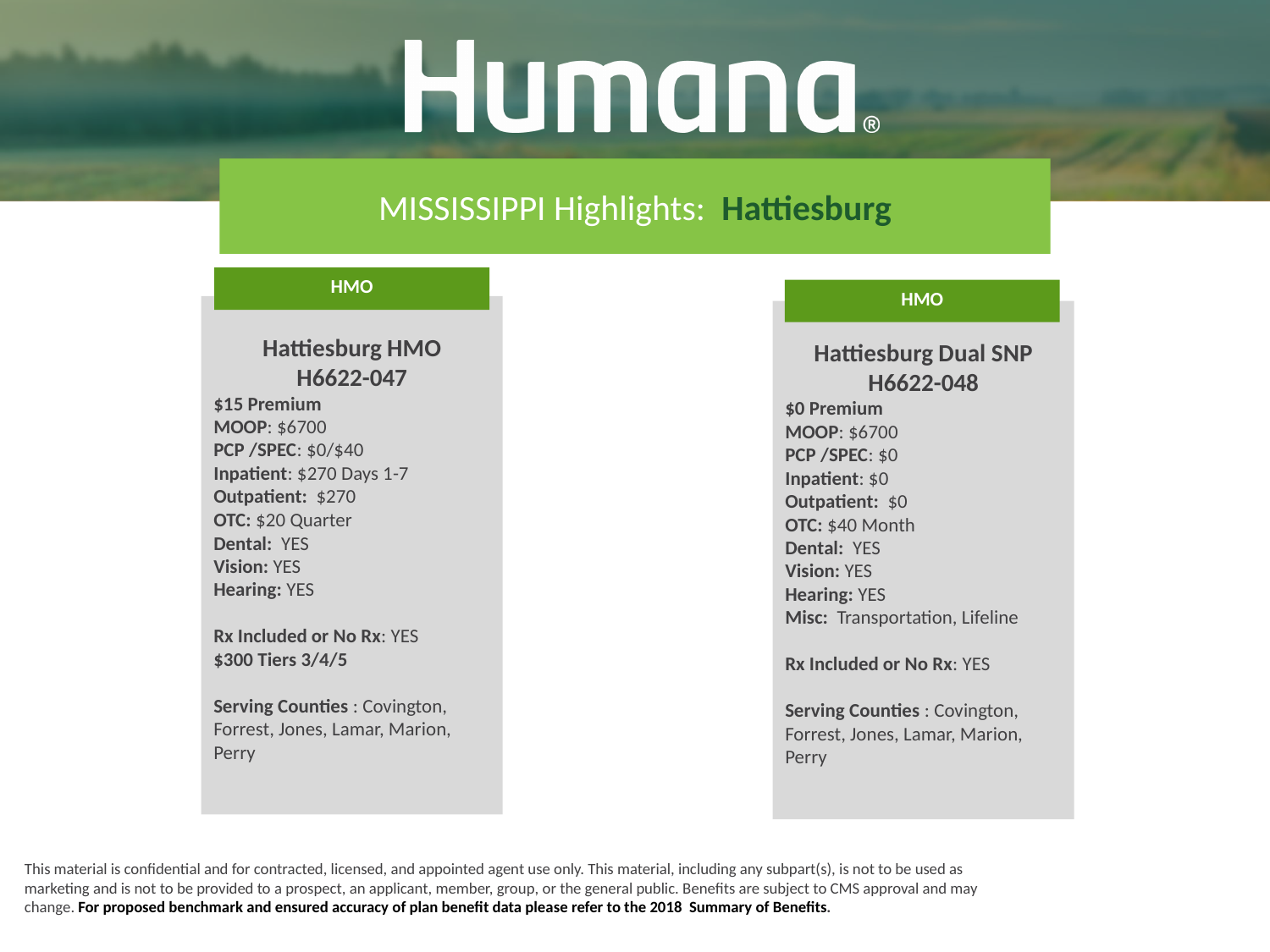

MISSISSIPPI Highlights:  Hattiesburg
HMO
SNP
HMO
HMO
Local PPO

Hattiesburg HMO
H6622-047
$15 Premium
MOOP: $6700
PCP /SPEC: $0/$40
Inpatient: $270 Days 1-7
Outpatient:  $270
OTC: $20 Quarter
Dental:  YES
Vision: YES
Hearing: YES

Rx Included or No Rx: YES
$300 Tiers 3/4/5

Serving Counties : Covington, Forrest, Jones, Lamar, Marion, Perry

Hattiesburg Dual SNP
H6622-048
$0 Premium
MOOP: $6700
PCP /SPEC: $0
Inpatient: $0
Outpatient:  $0
OTC: $40 Month
Dental:  YES
Vision: YES
Hearing: YES
Misc:  Transportation, Lifeline

Rx Included or No Rx: YES

Serving Counties : Covington, Forrest, Jones, Lamar, Marion, Perry
Regional PPO
PDP
PFFS
Medicare Supplement